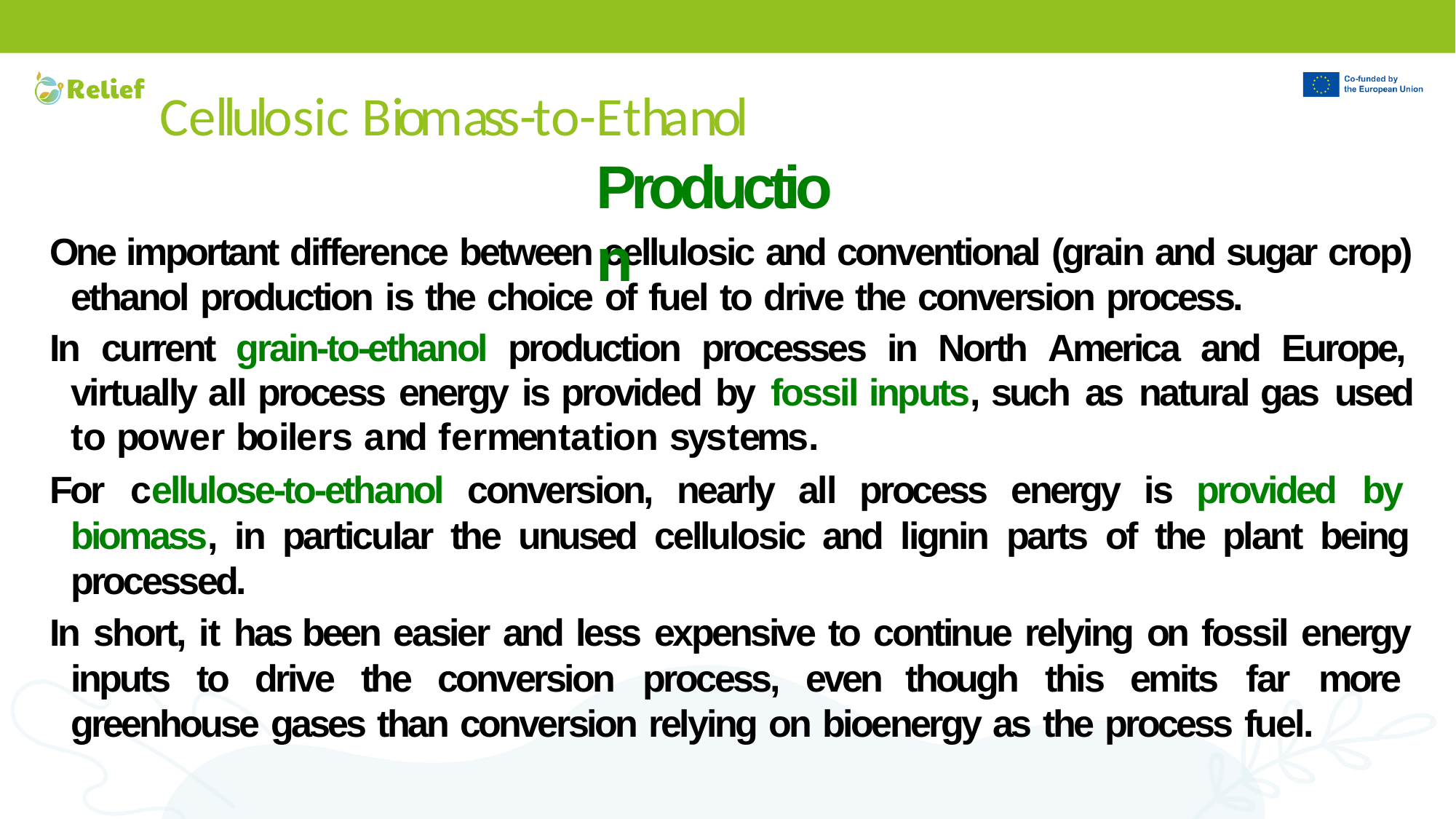

# Cellulosic Biomass-to-Ethanol
Production
One important difference between cellulosic and conventional (grain and sugar crop)  ethanol production is the choice of fuel to drive the conversion process.
In current grain-to-ethanol production processes in North America and Europe,  virtually all process energy is provided by fossil inputs, such as natural gas used  to power boilers and fermentation systems.
For cellulose-to-ethanol conversion, nearly all process energy is provided by  biomass, in particular the unused cellulosic and lignin parts of the plant being  processed.
In short, it has been easier and less expensive to continue relying on fossil energy  inputs to drive the conversion process, even though this emits far more  greenhouse gases than conversion relying on bioenergy as the process fuel.